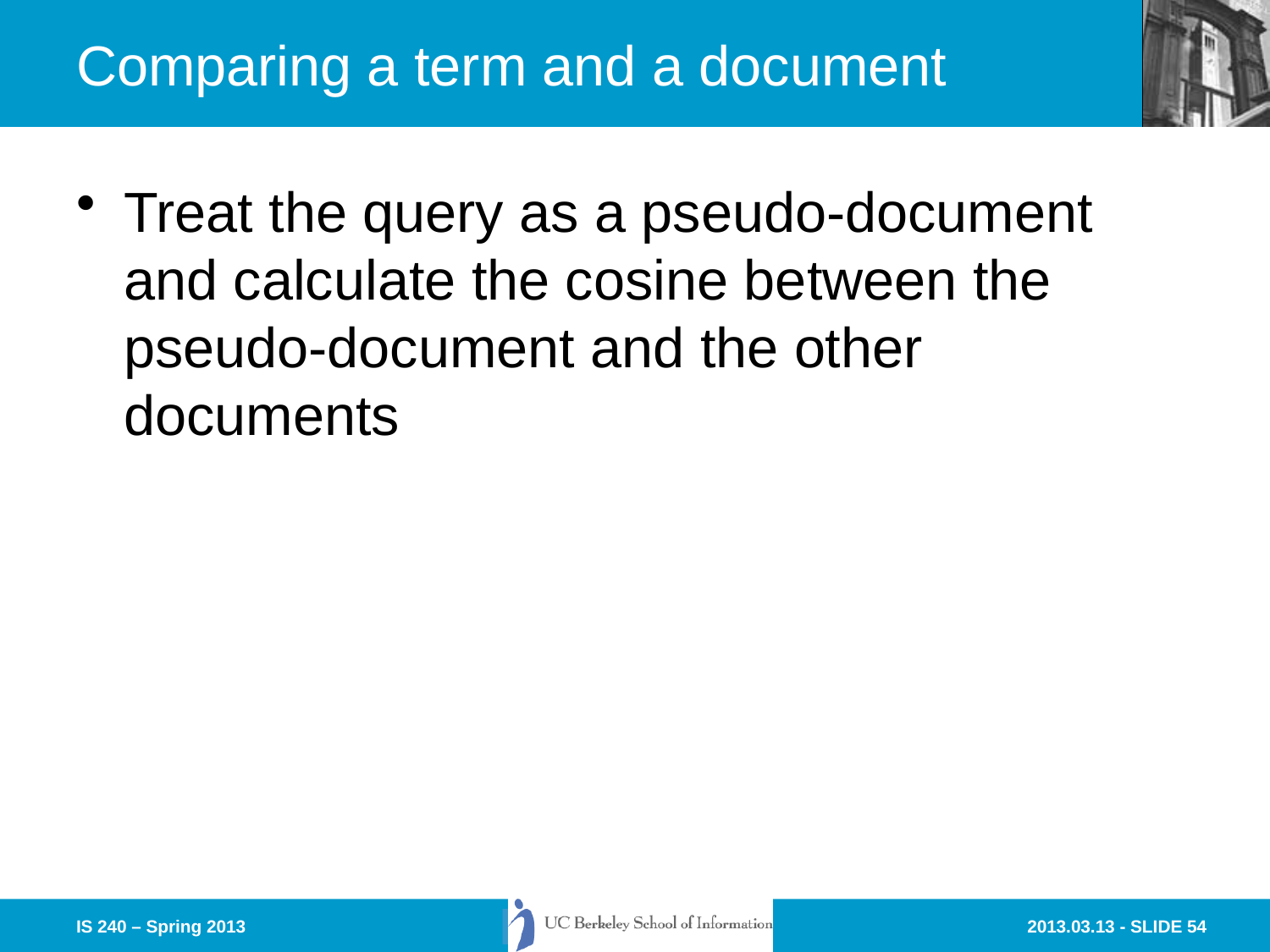

# Comparing a term and a document
Treat the query as a pseudo-document and calculate the cosine between the pseudo-document and the other documents

IS 240 – Spring 2013